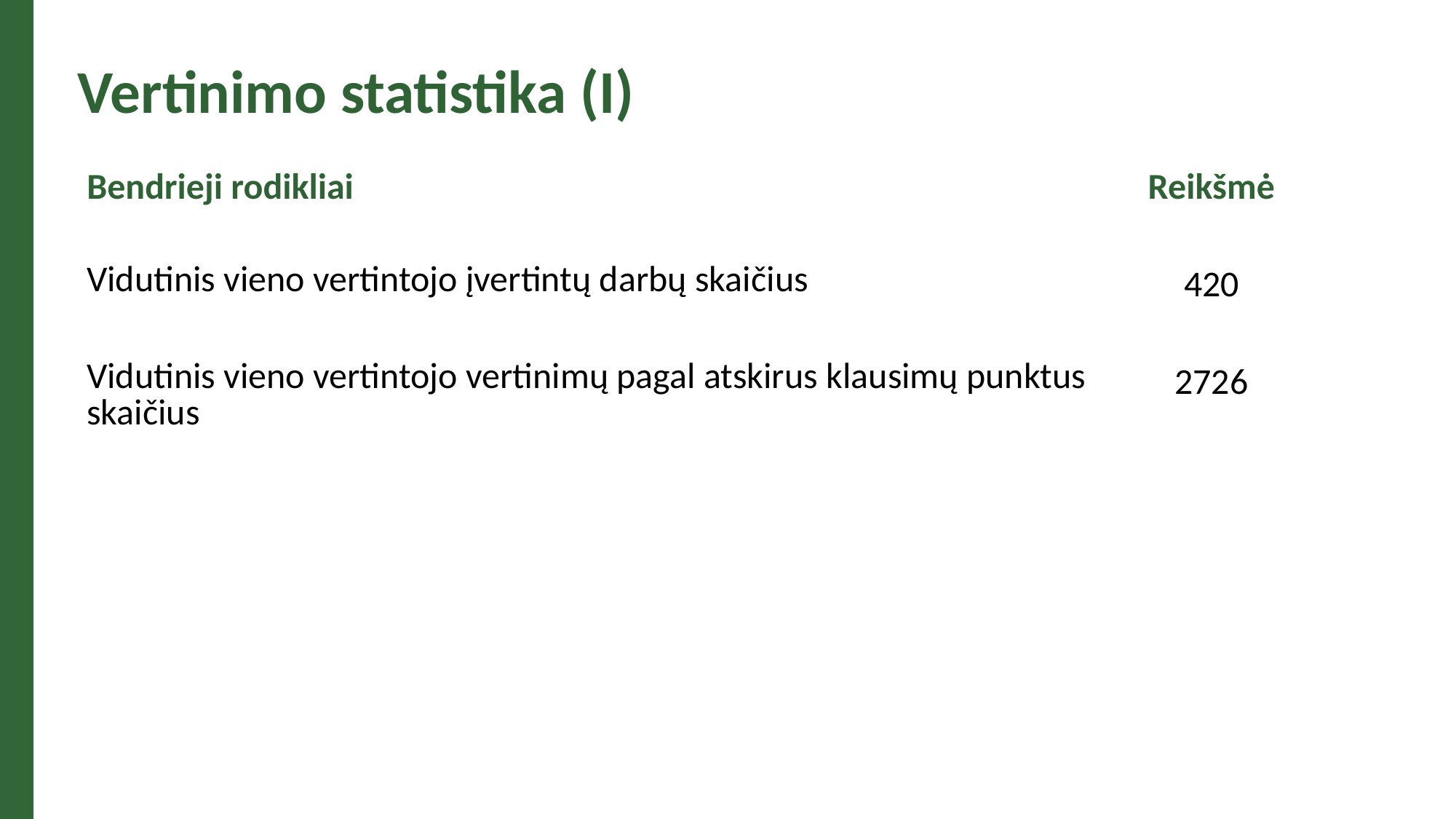

Vertinimo statistika (I)
| Bendrieji rodikliai | Reikšmė |
| --- | --- |
| Vidutinis vieno vertintojo įvertintų darbų skaičius | 420 |
| Vidutinis vieno vertintojo vertinimų pagal atskirus klausimų punktus skaičius | 2726 |